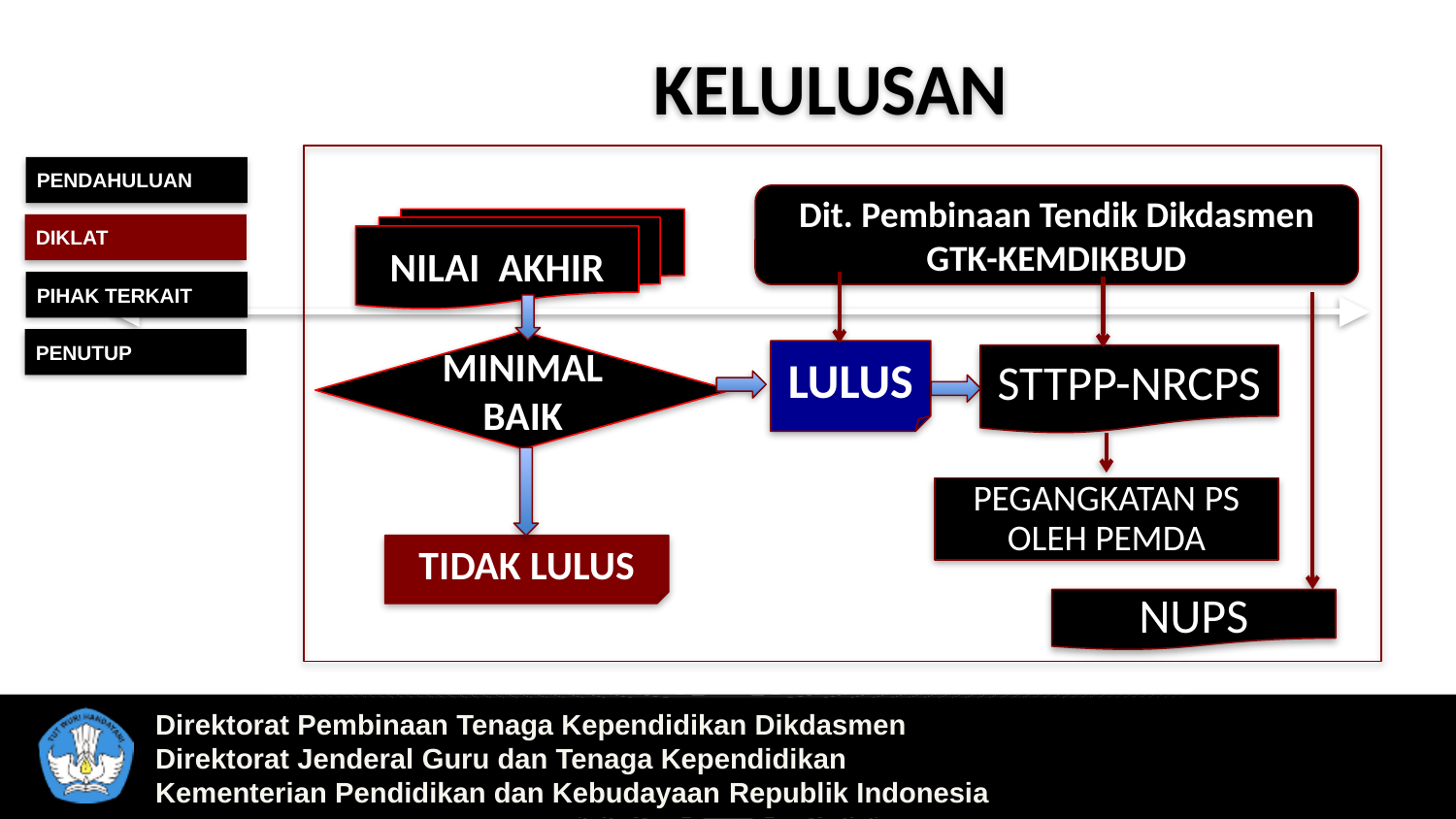

KELULUSAN
URAIAN KEGIATAN

Dit. Pembinaan Tendik Dikdasmen GTK-KEMDIKBUD
NILAI  AKHIR

YA
MINIMAL BAIK
LULUS
STTPP-NRCPS

TIDAK
PEGANGKATAN PS OLEH PEMDA
TIDAK LULUS
NUPS
PENDAHULUAN
DIKLAT
PIHAK TERKAIT
PENUTUP

Direktorat Pembinaan Tenaga Kependidikan Dikdasmen
Direktorat Jenderal Guru dan Tenaga Kependidikan
Kementerian Pendidikan dan Kebudayaan Republik Indonesia